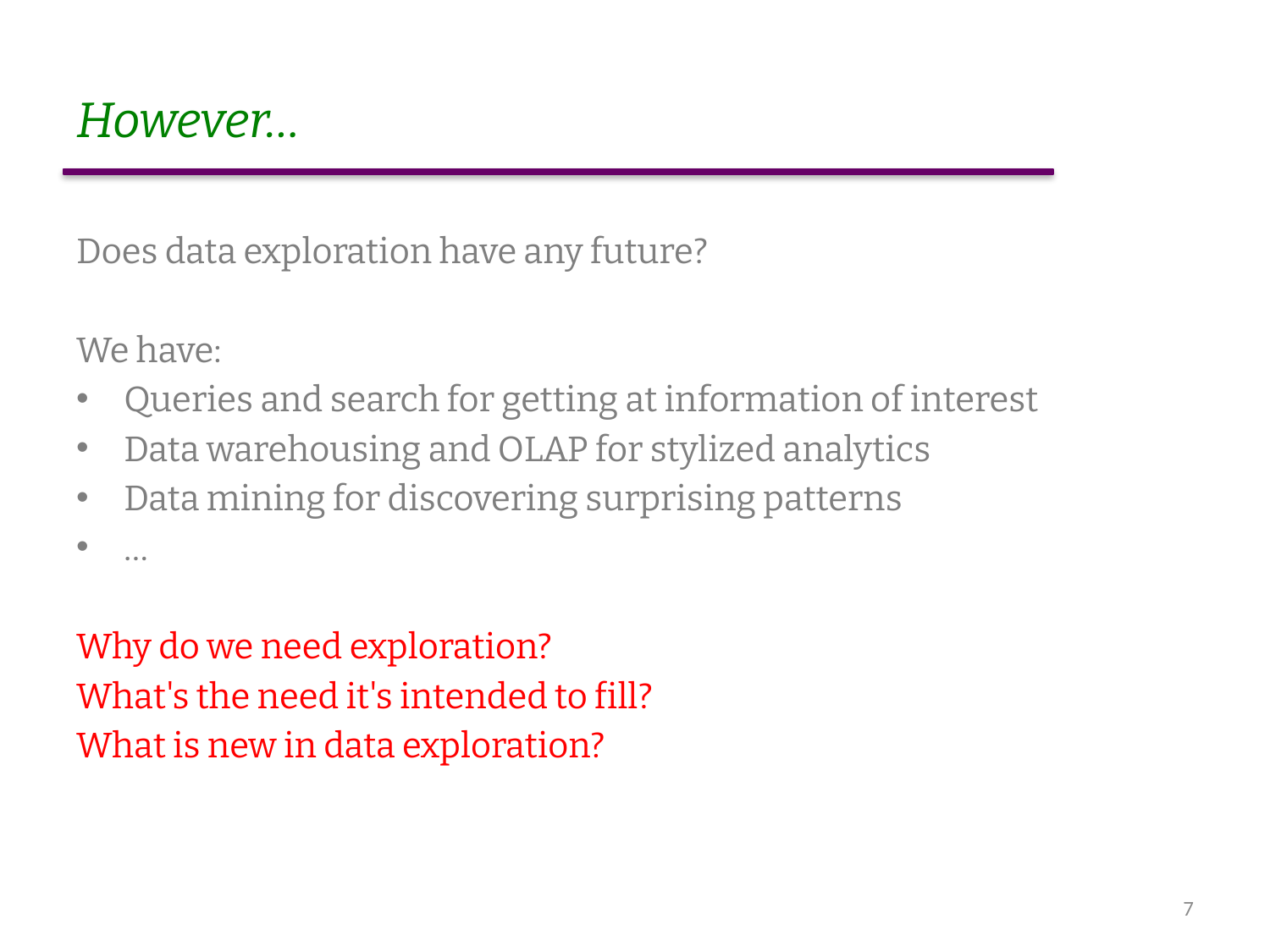

# However…
Does data exploration have any future?

We have:
Queries and search for getting at information of interest
Data warehousing and OLAP for stylized analytics
Data mining for discovering surprising patterns
…

Why do we need exploration?
What's the need it's intended to fill?
What is new in data exploration?
7